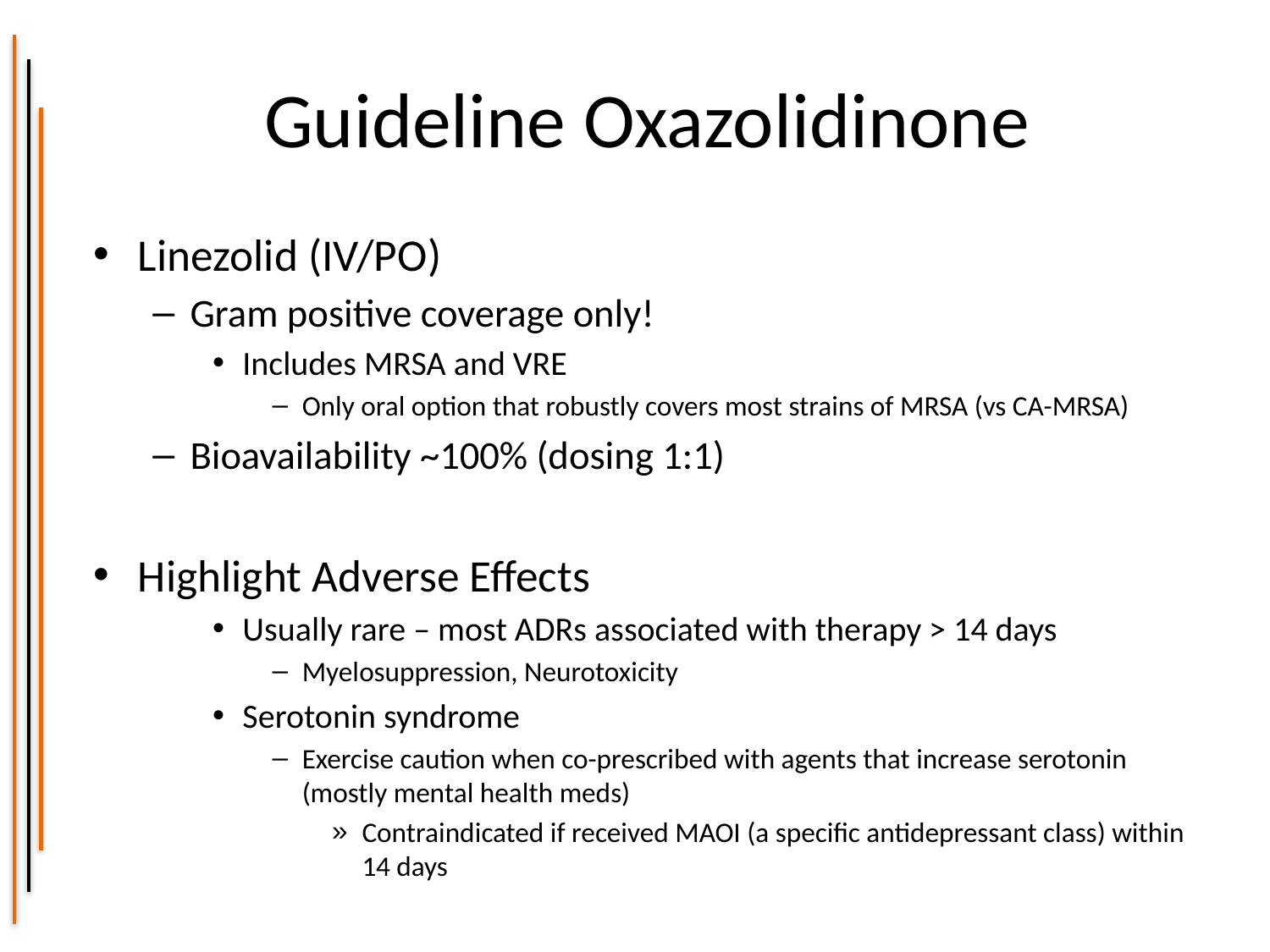

# Guideline Oxazolidinone
Linezolid (IV/PO)
Gram positive coverage only!
Includes MRSA and VRE
Only oral option that robustly covers most strains of MRSA (vs CA-MRSA)
Bioavailability ~100% (dosing 1:1)

Highlight Adverse Effects
Usually rare – most ADRs associated with therapy > 14 days
Myelosuppression, Neurotoxicity
Serotonin syndrome
Exercise caution when co-prescribed with agents that increase serotonin (mostly mental health meds)
Contraindicated if received MAOI (a specific antidepressant class) within 14 days